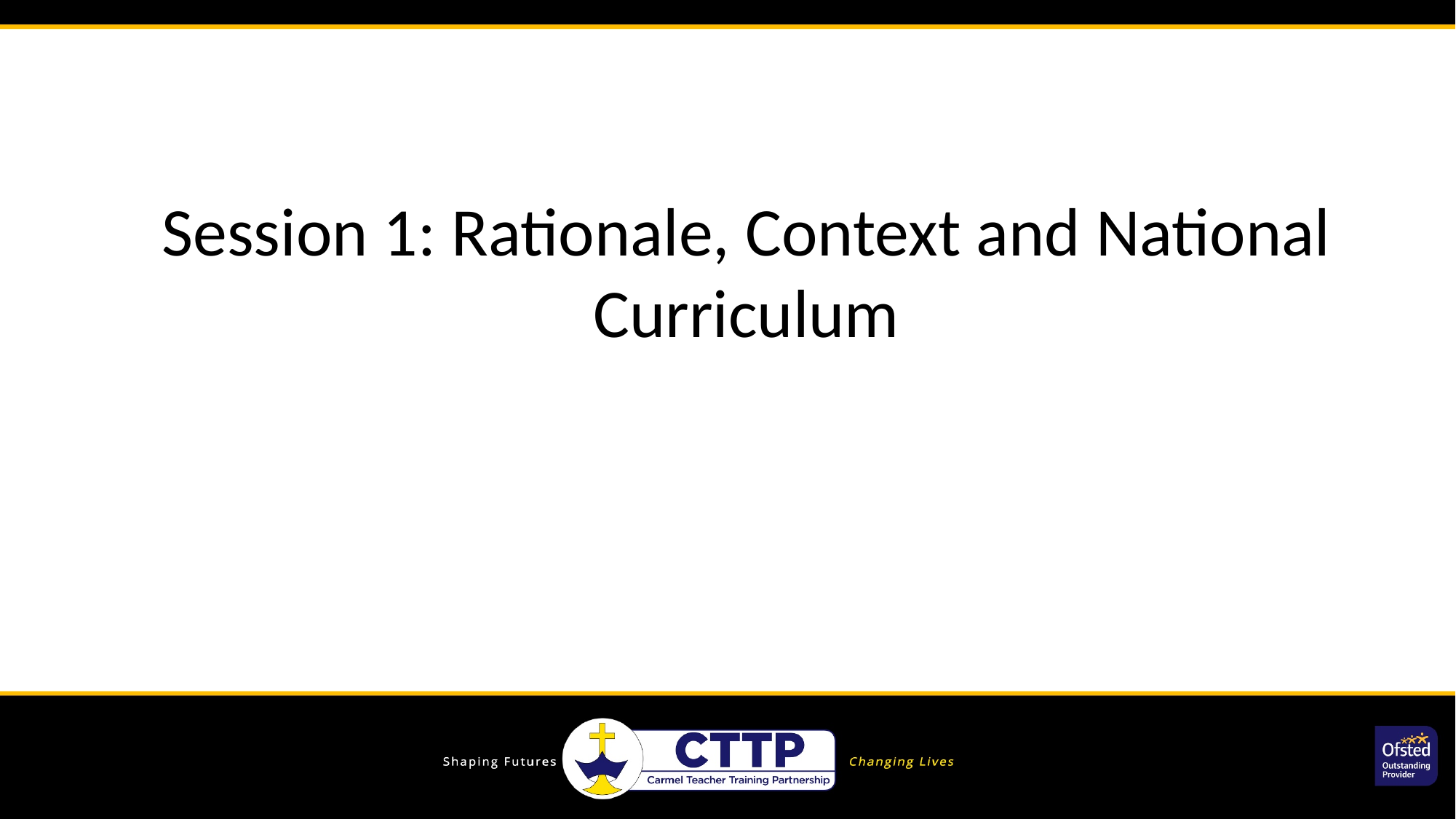

Session 1: Rationale, Context and National Curriculum